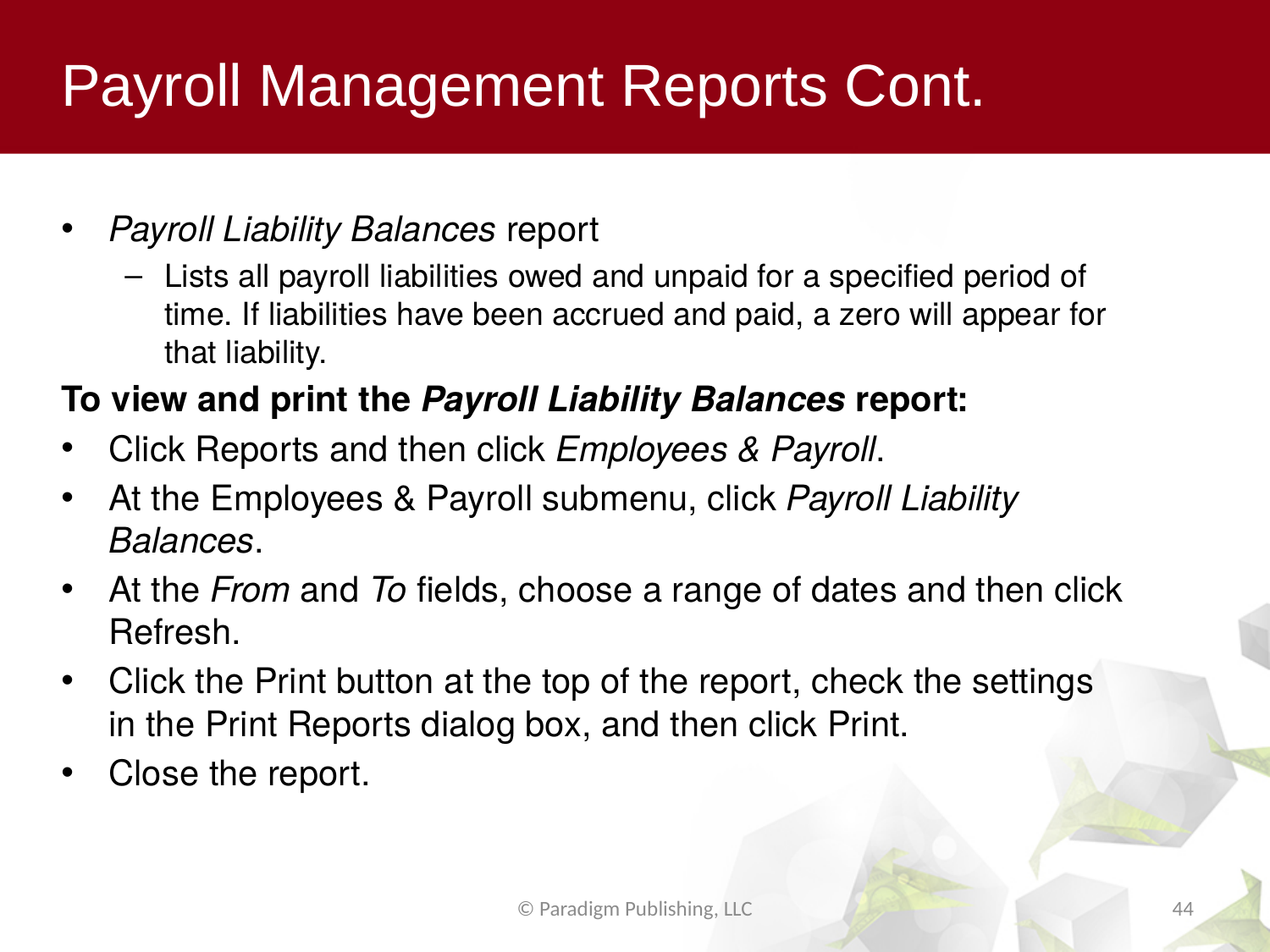

# Payroll Management Reports Cont.
Payroll Liability Balances report
Lists all payroll liabilities owed and unpaid for a specified period of time. If liabilities have been accrued and paid, a zero will appear for that liability.
To view and print the Payroll Liability Balances report:
Click Reports and then click Employees & Payroll.
At the Employees & Payroll submenu, click Payroll Liability Balances.
At the From and To fields, choose a range of dates and then click Refresh.
Click the Print button at the top of the report, check the settings in the Print Reports dialog box, and then click Print.
Close the report.
© Paradigm Publishing, LLC
44